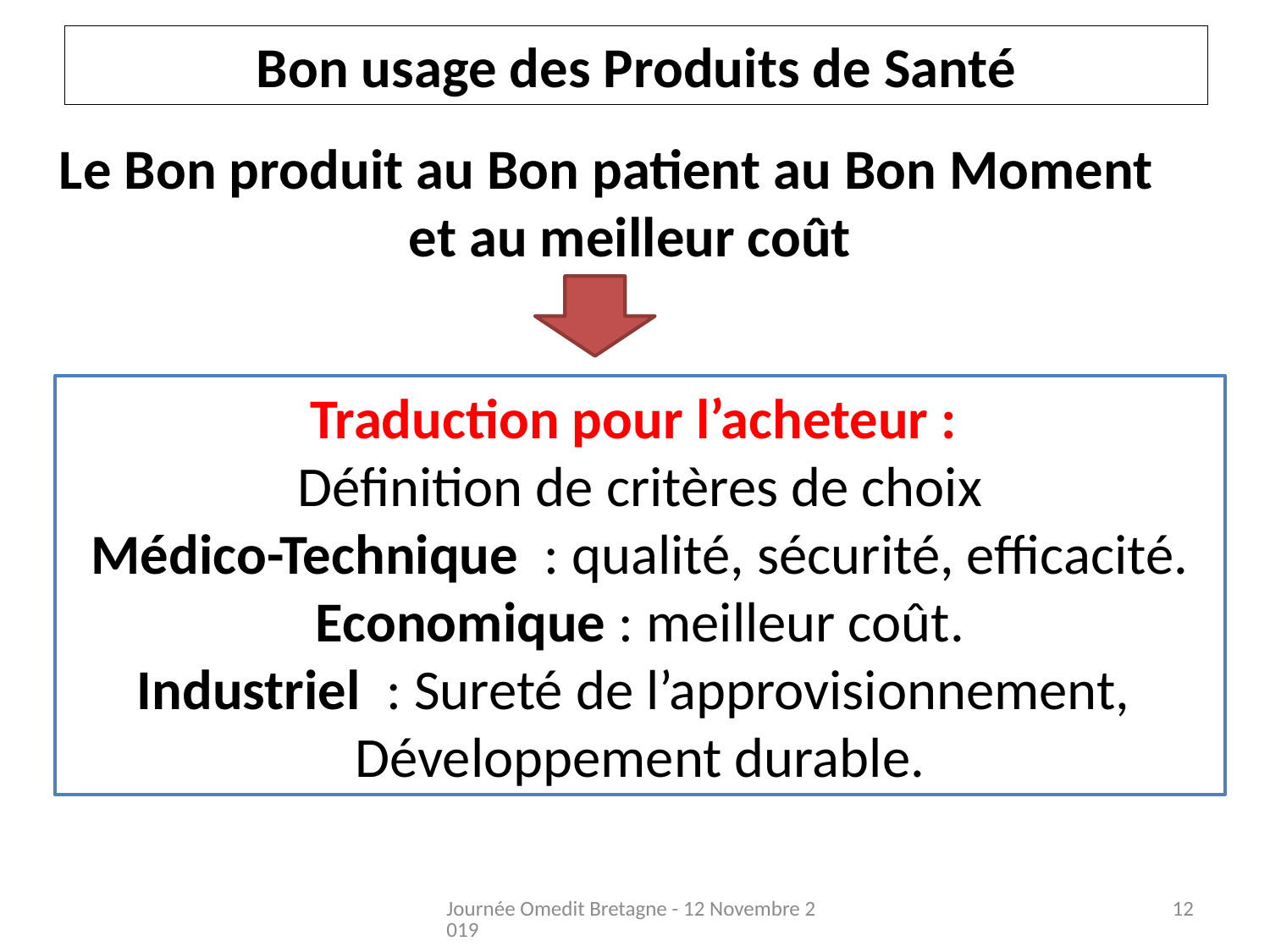

# Bon usage des Produits de Santé
Le Bon produit au Bon patient au Bon Moment et au meilleur coût

Traduction pour l’acheteur :
Définition de critères de choix
Médico-Technique  : qualité, sécurité, efficacité.
Economique : meilleur coût.
Industriel  : Sureté de l’approvisionnement,
Développement durable.
Journée Omedit Bretagne - 12 Novembre 2019
12